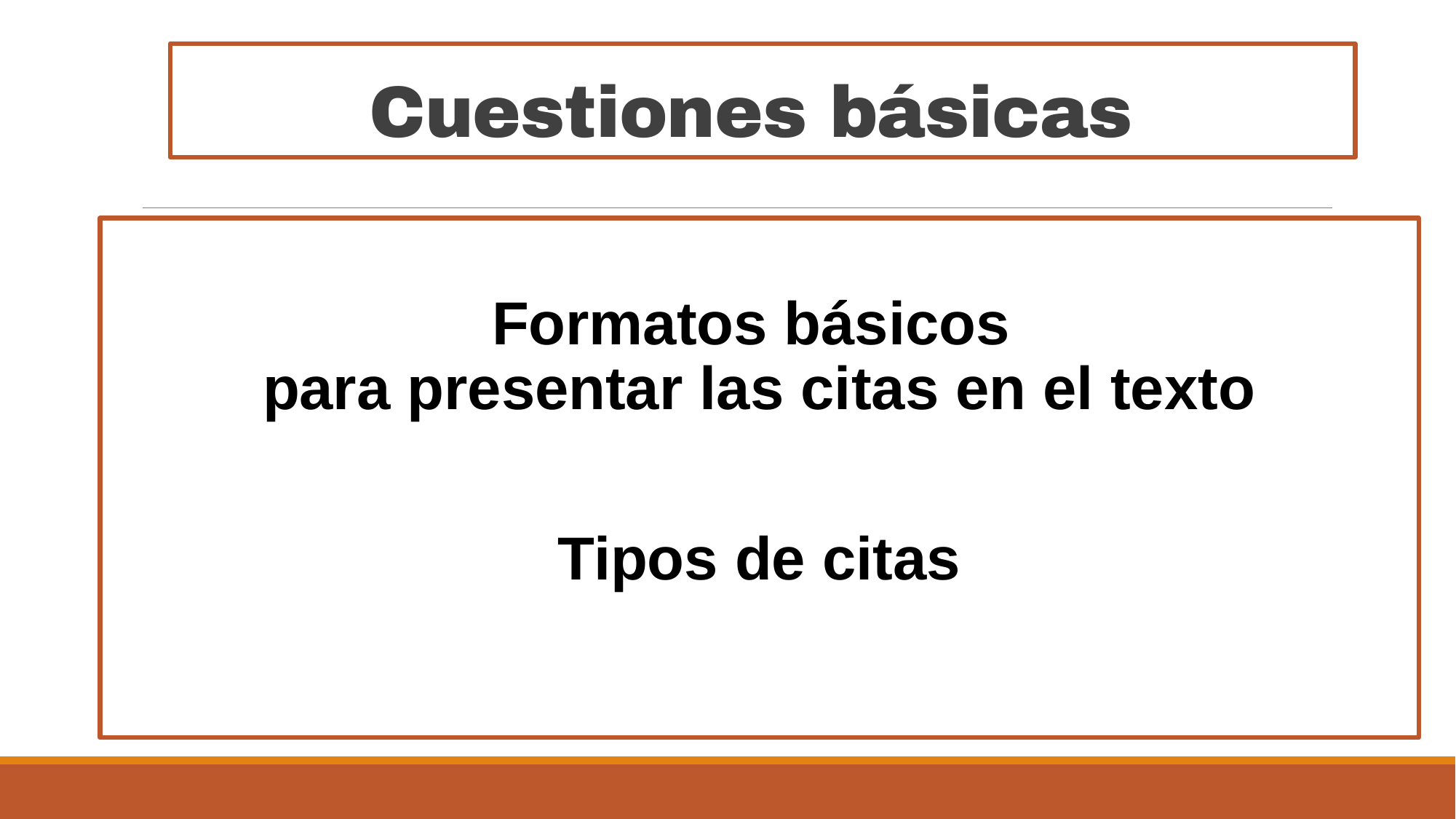

# Cuestiones básicas

Formatos básicos
para presentar las citas en el texto

Tipos de citas